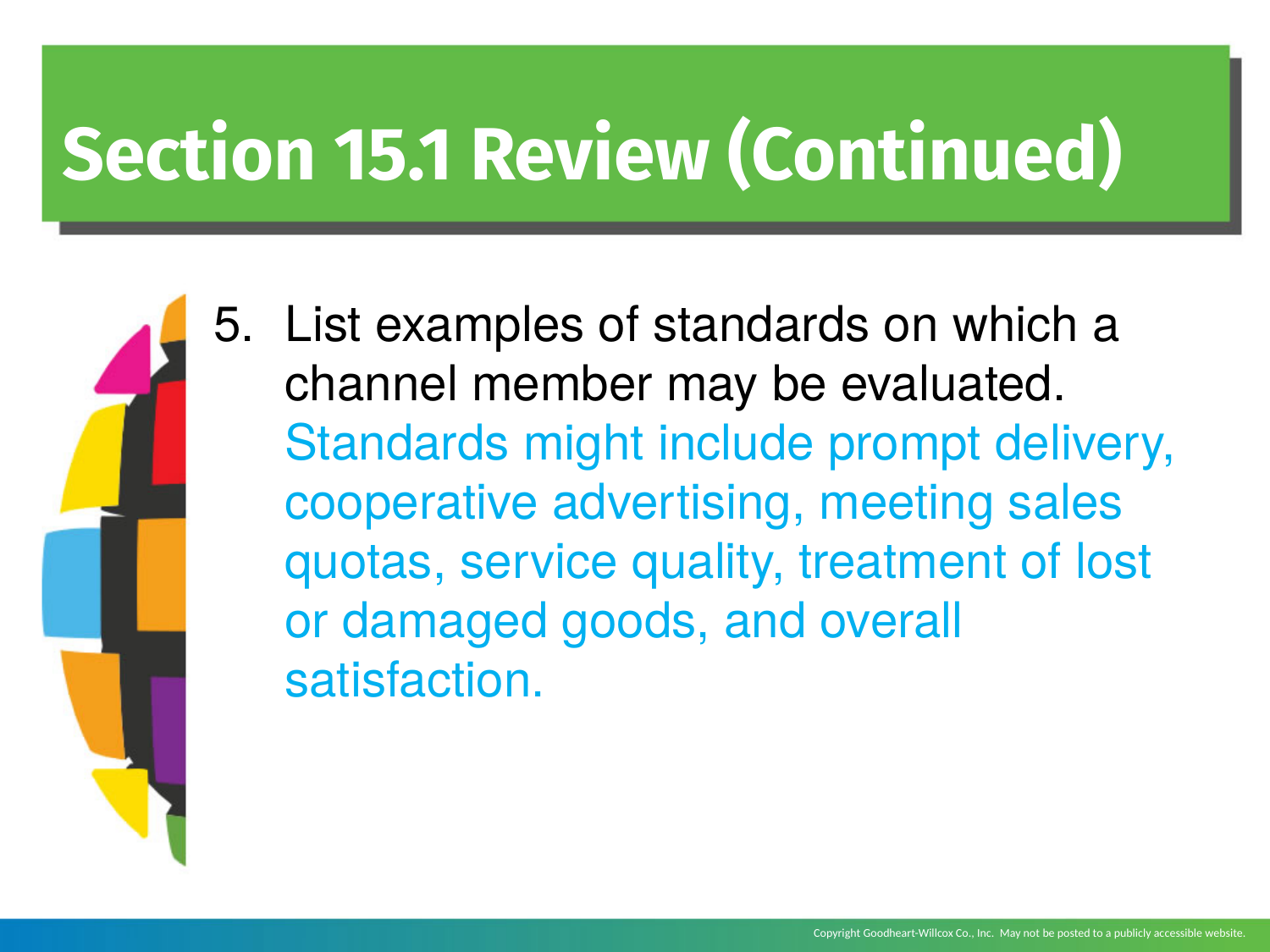

# Section 15.1 Review (Continued)
List examples of standards on which a channel member may be evaluated.
	Standards might include prompt delivery, cooperative advertising, meeting sales quotas, service quality, treatment of lost or damaged goods, and overall satisfaction.